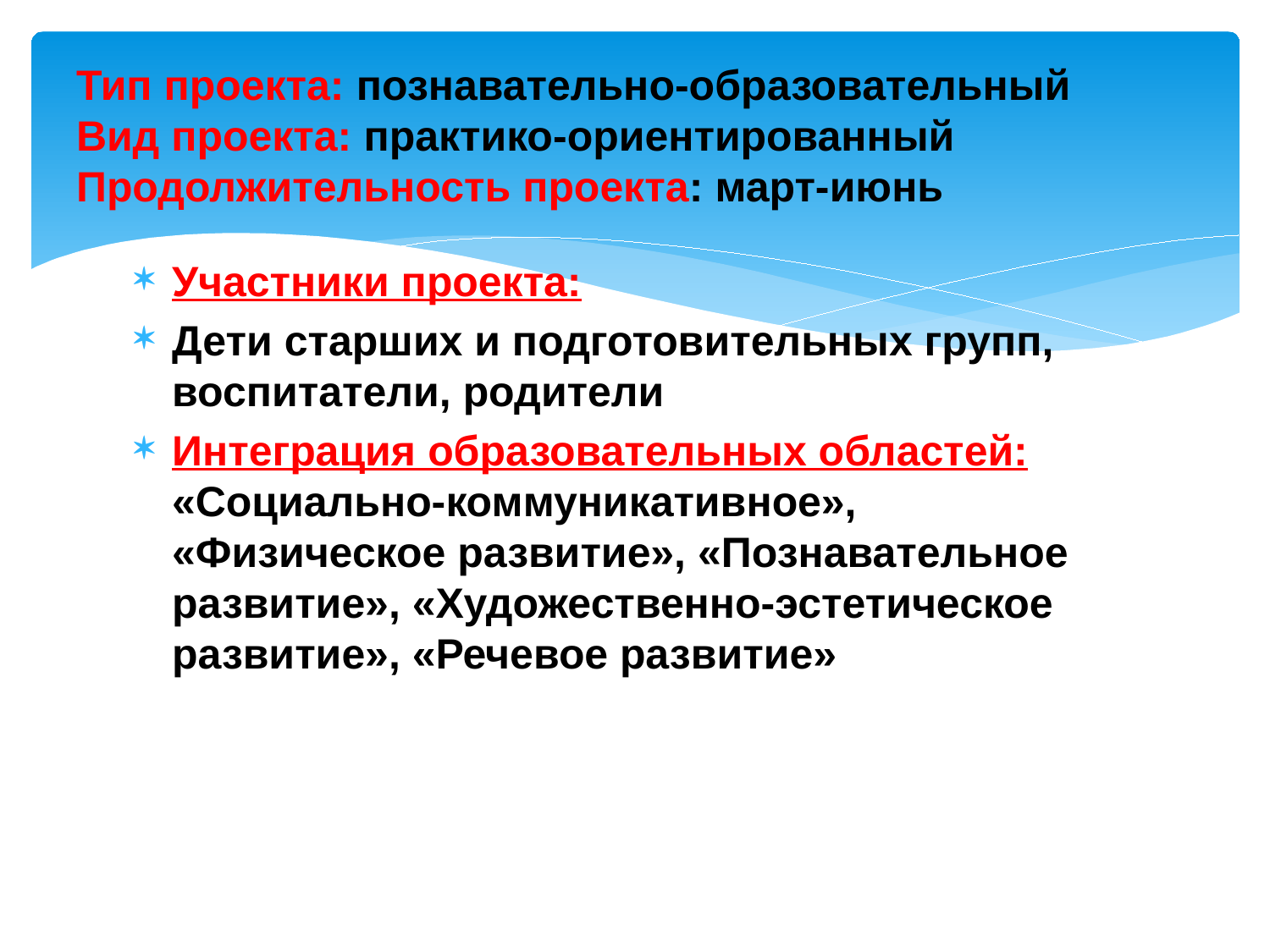

# Тип проекта: познавательно-образовательный Вид проекта: практико-ориентированный Продолжительность проекта: март-июнь
Участники проекта:
Дети старших и подготовительных групп, воспитатели, родители
Интеграция образовательных областей: «Социально-коммуникативное», «Физическое развитие», «Познавательное развитие», «Художественно-эстетическое развитие», «Речевое развитие»